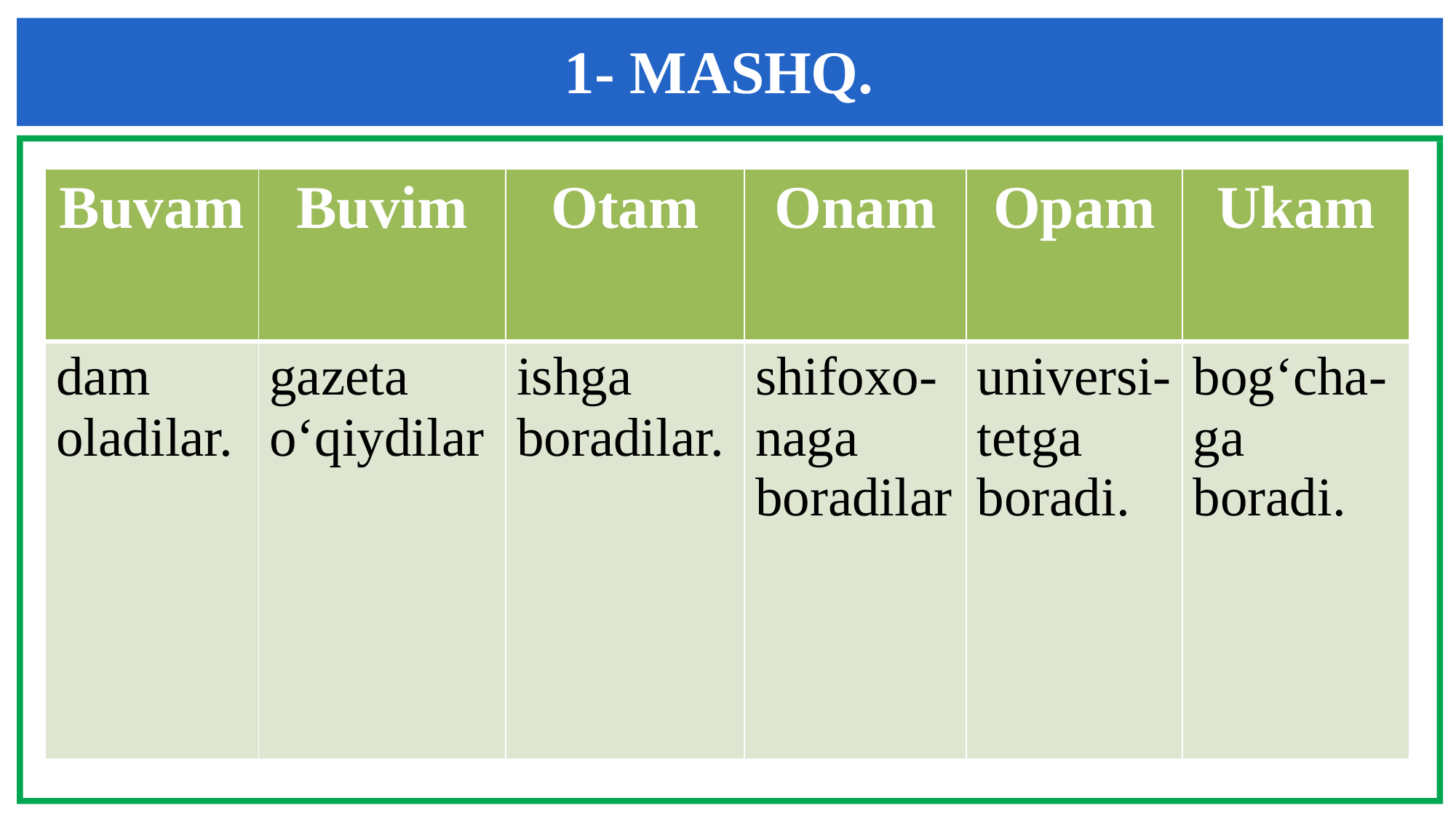

1- MASHQ.
| Buvam | Buvim | Otam | Onam | Opam | Ukam |
| --- | --- | --- | --- | --- | --- |
| dam oladilar. | gazeta o‘qiydilar | ishga boradilar. | shifoxo-naga boradilar | universi-tetga boradi. | bog‘cha-ga boradi. |